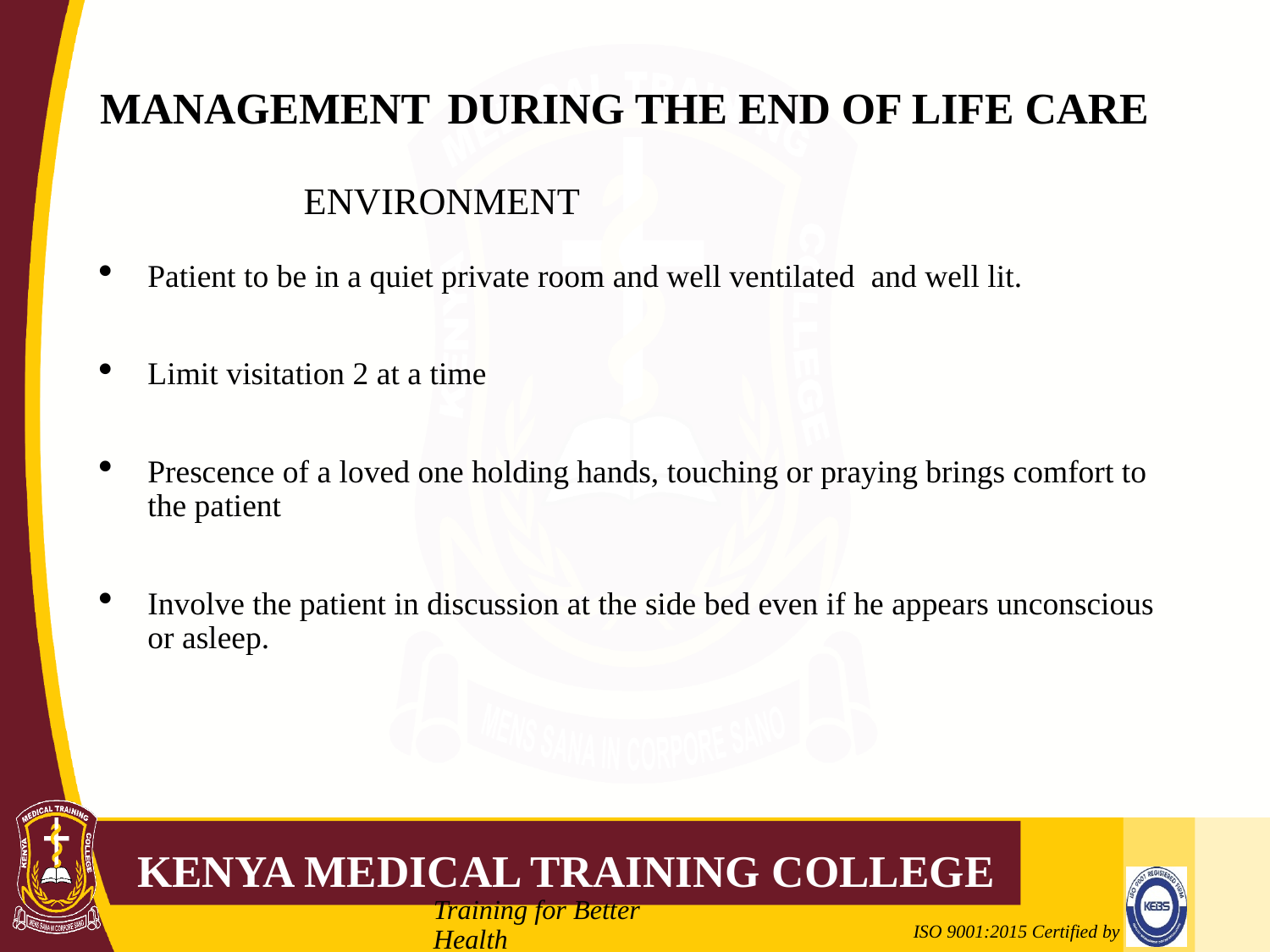

# MANAGEMENT  DURING THE END OF LIFE CARE ENVIRONMENT
Patient to be in a quiet private room and well ventilated  and well lit.
Limit visitation 2 at a time
Prescence of a loved one holding hands, touching or praying brings comfort to the patient
Involve the patient in discussion at the side bed even if he appears unconscious or asleep.